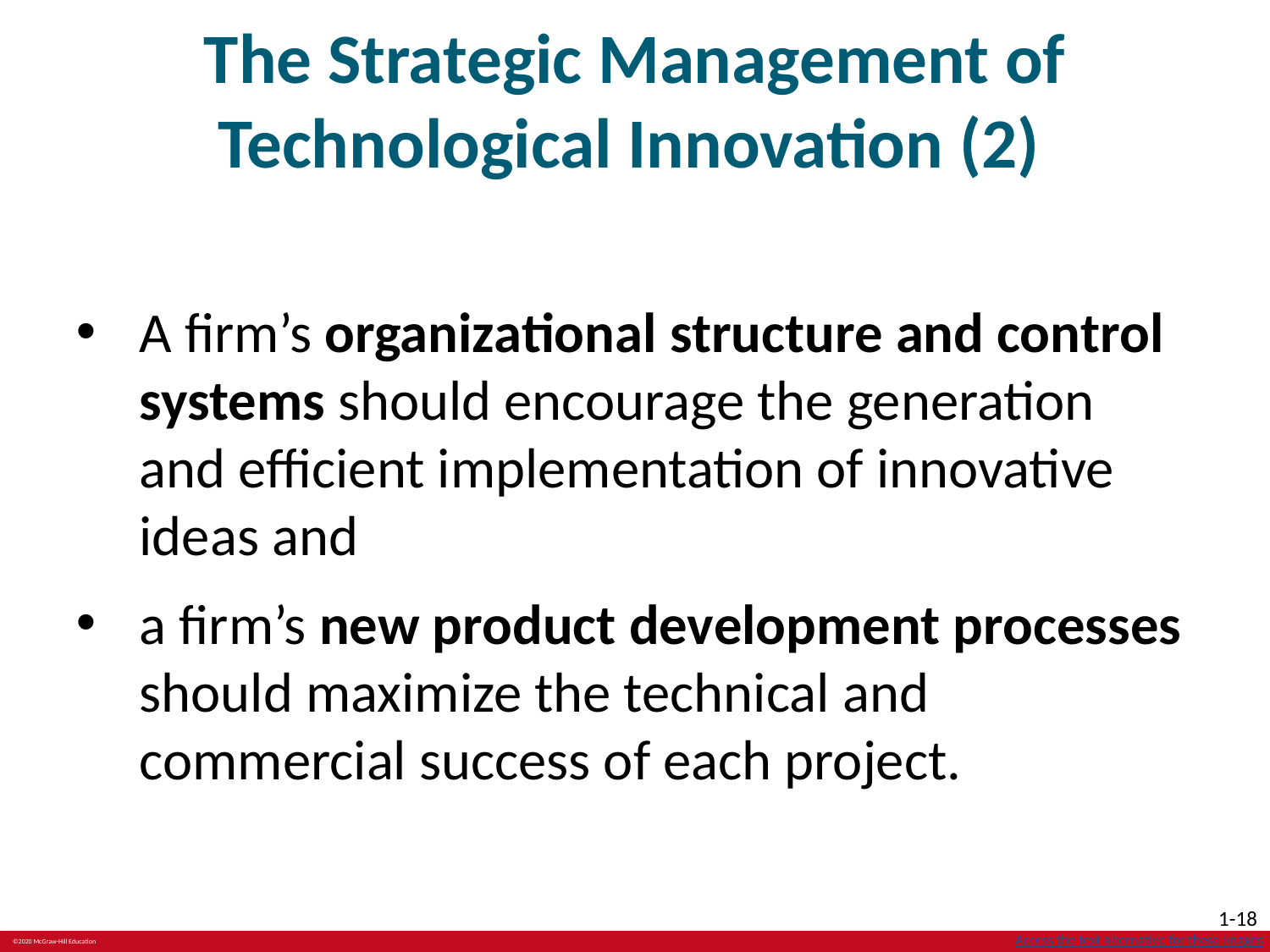

# The Strategic Management of Technological Innovation (2)

A firm’s organizational structure and control systems should encourage the generation and efficient implementation of innovative ideas and
a firm’s new product development processes should maximize the technical and commercial success of each project.

Access the text alternative for these images